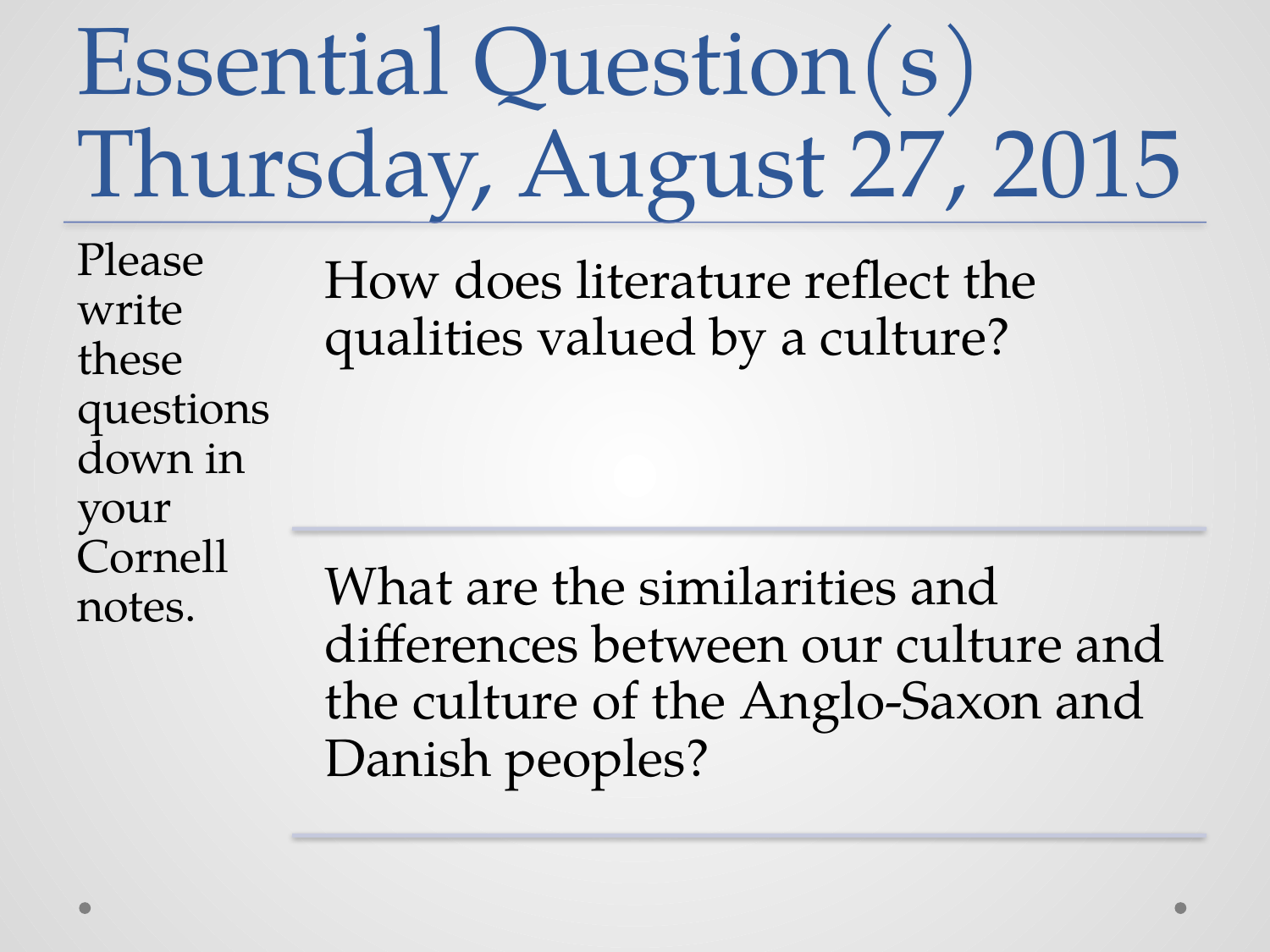

# Essential Question(s) Thursday, August 27, 2015
Please write these questions down in your Cornell notes.
How does literature reflect the qualities valued by a culture?
What are the similarities and differences between our culture and the culture of the Anglo-Saxon and Danish peoples?